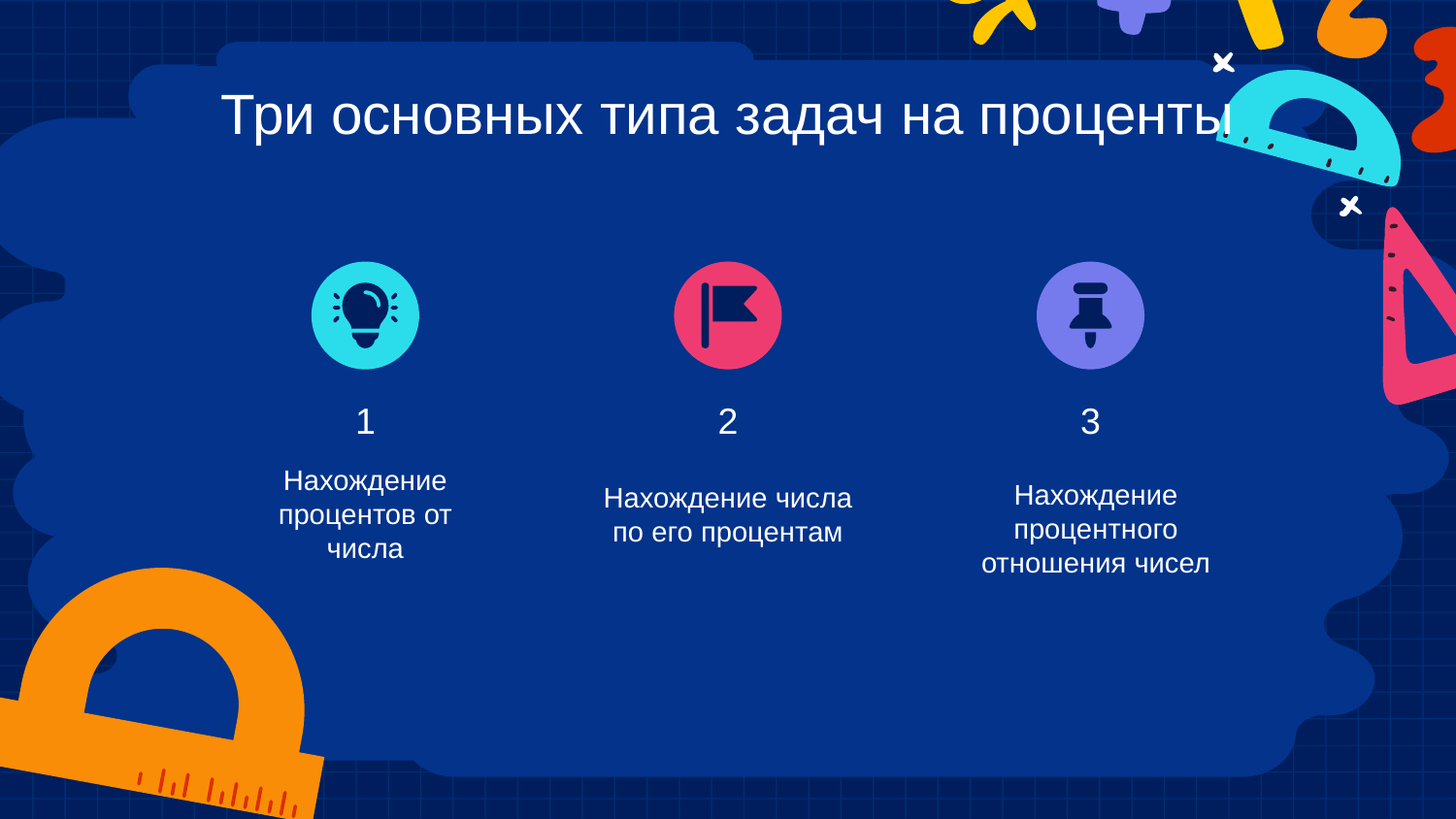

# Три основных типа задач на проценты

1
2
3
Нахождение процентов от числа
Нахождение числа по его процентам
Нахождение процентного отношения чисел